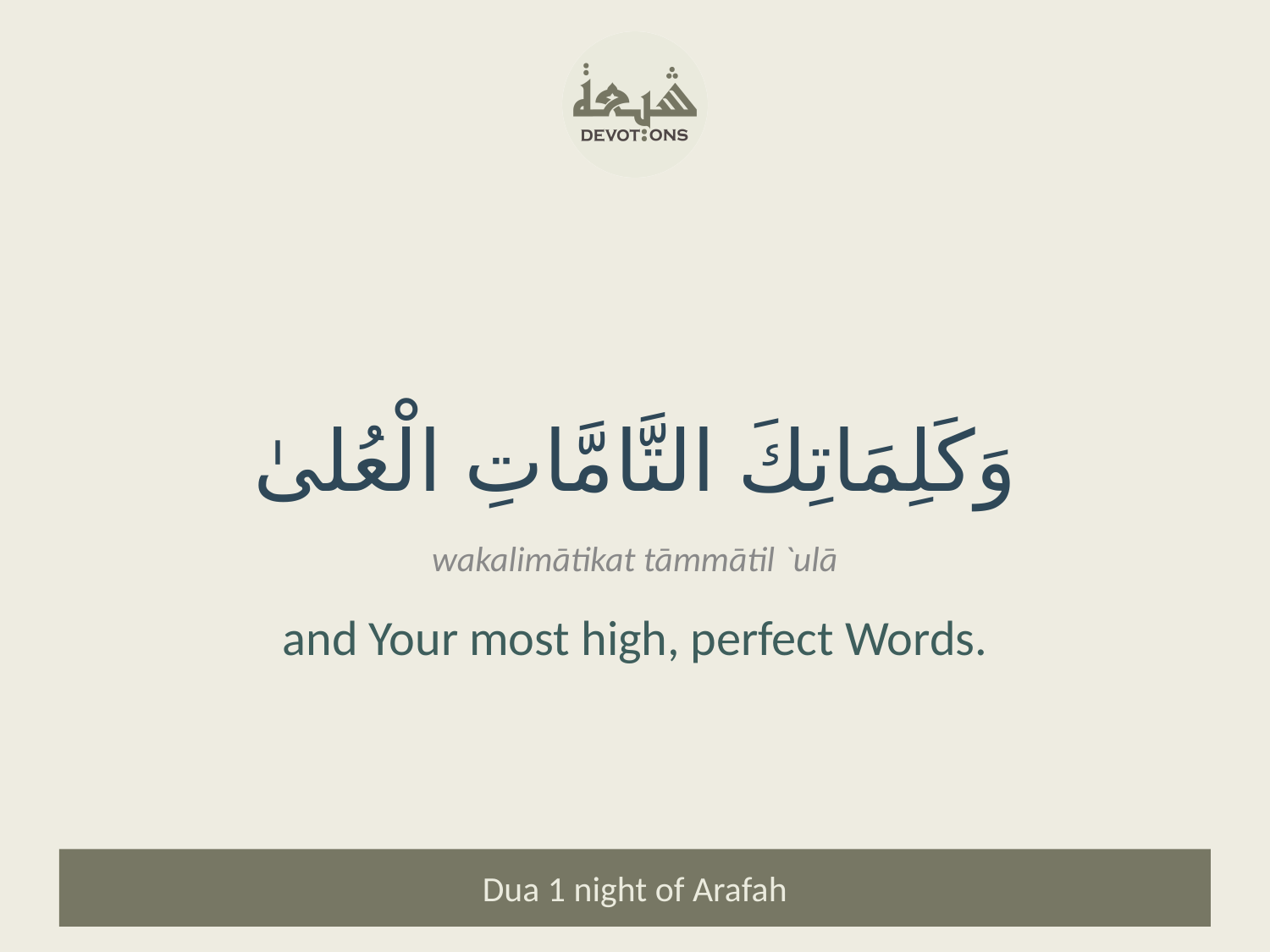

وَكَلِمَاتِكَ التَّامَّاتِ الْعُلىٰ
wakalimātikat tāmmātil `ulā
and Your most high, perfect Words.
Dua 1 night of Arafah